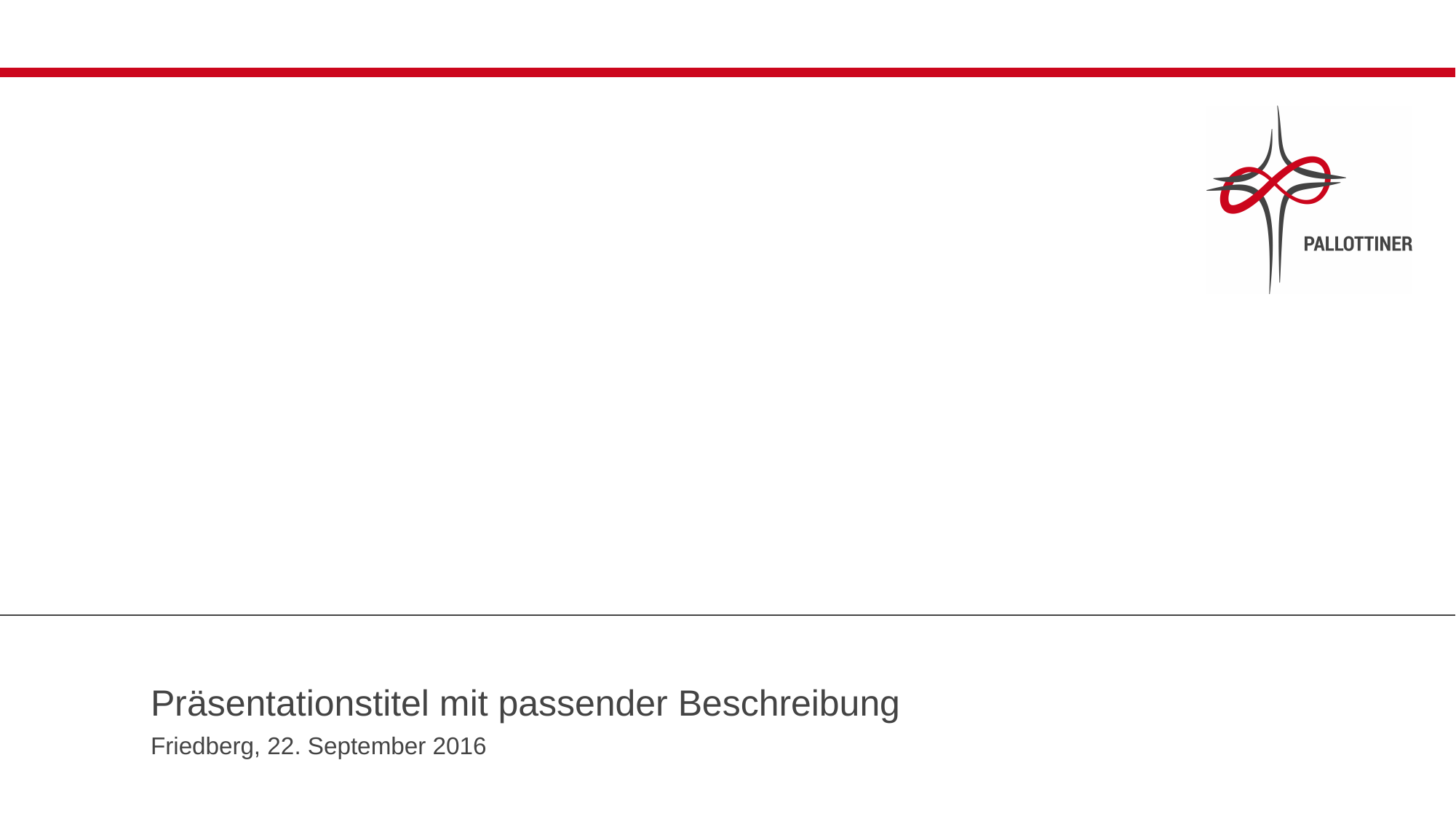

Präsentationstitel mit passender Beschreibung
Friedberg, 22. September 2016